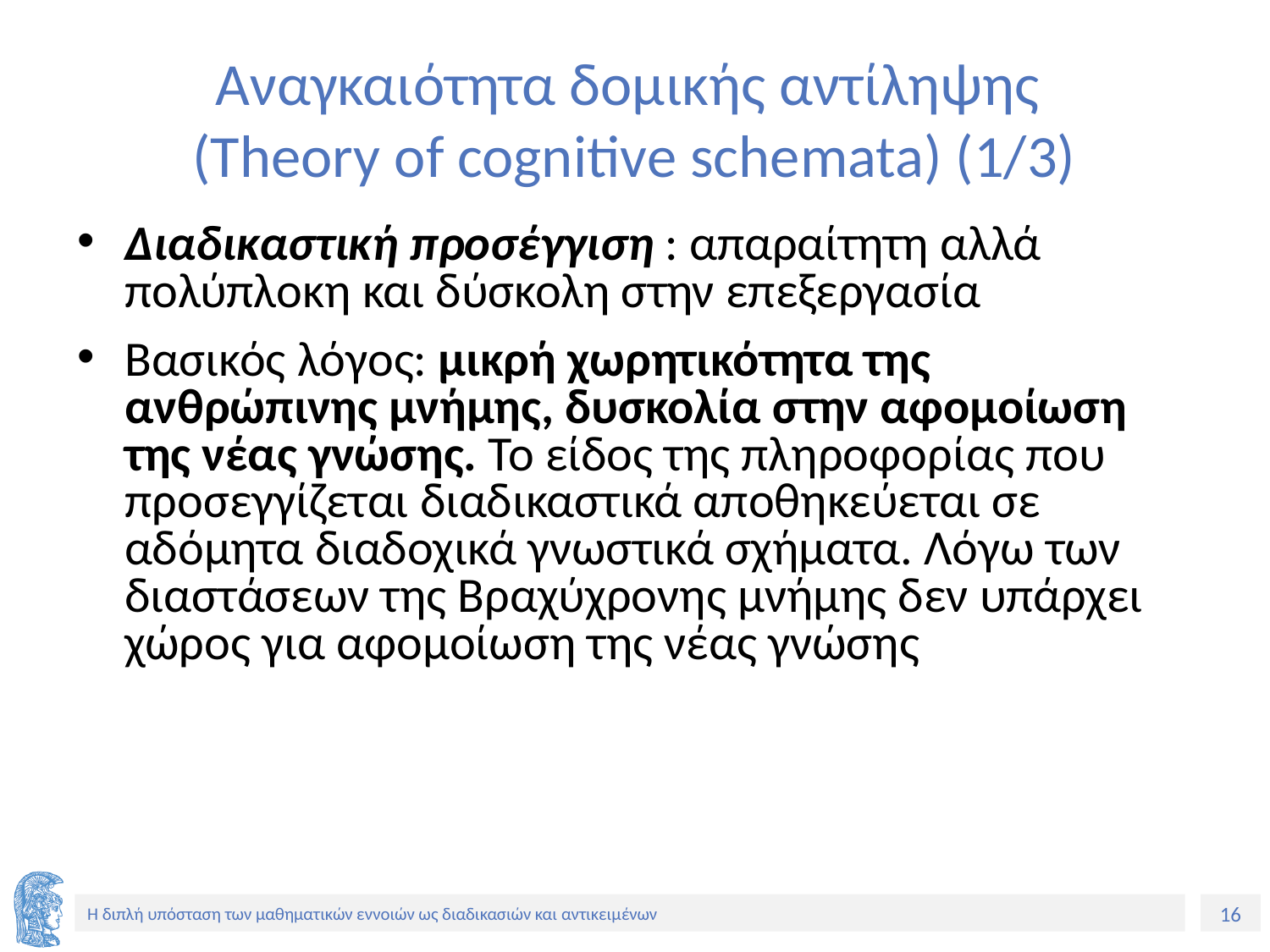

# Αναγκαιότητα δομικής αντίληψης (Theory of cognitive schemata) (1/3)
Διαδικαστική προσέγγιση : απαραίτητη αλλά  πολύπλοκη και δύσκολη στην επεξεργασία
Βασικός λόγος: μικρή χωρητικότητα της ανθρώπινης μνήμης, δυσκολία στην αφομοίωση της νέας γνώσης. Το είδος της πληροφορίας που προσεγγίζεται διαδικαστικά αποθηκεύεται σε αδόμητα διαδοχικά γνωστικά σχήματα. Λόγω των διαστάσεων της Βραχύχρονης μνήμης δεν υπάρχει χώρος για αφομοίωση της νέας γνώσης